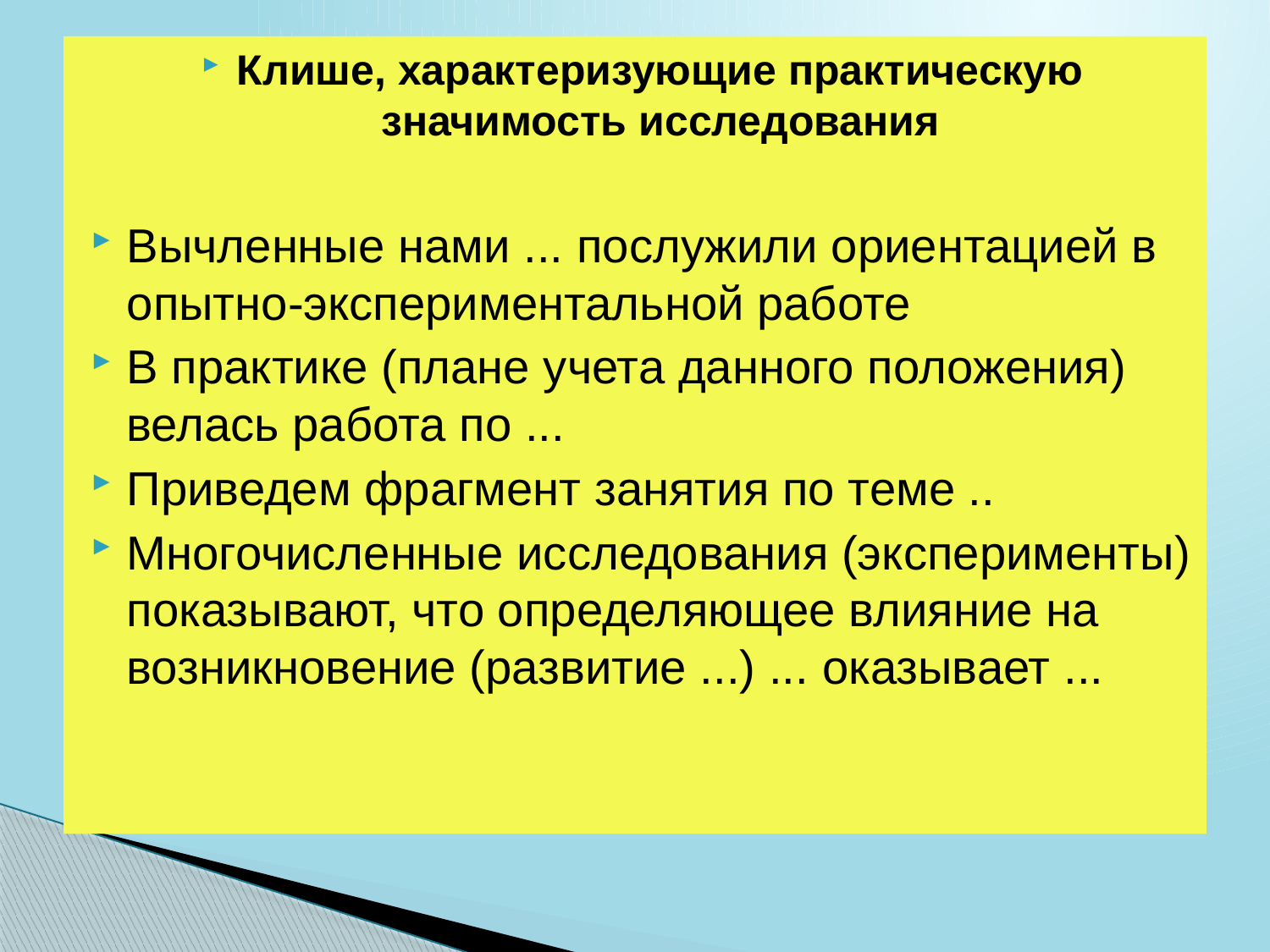

Клише, характеризующие практическую значимость исследования

Вычленные нами ... послужили ориентацией в опытно-экспериментальной работе
В практике (плане учета данного положения) велась работа по ...
Приведем фрагмент занятия по теме ..
Многочисленные исследования (эксперименты) показывают, что определяющее влияние на возникновение (развитие ...) ... оказывает ...